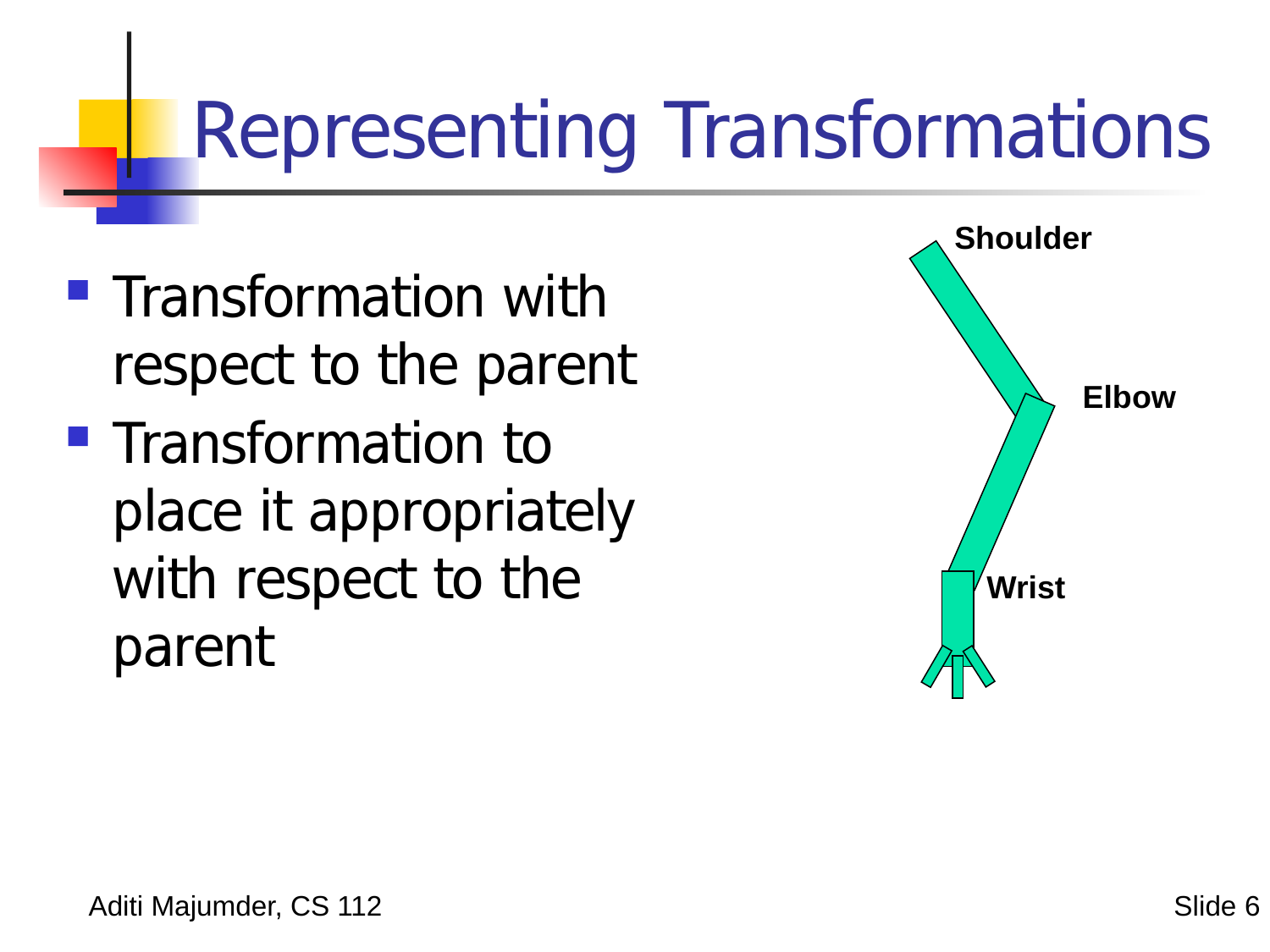

# Representing Transformations
Shoulder

Transformation with respect to the parent
Transformation to place it appropriately with respect to the parent
Elbow

Wrist